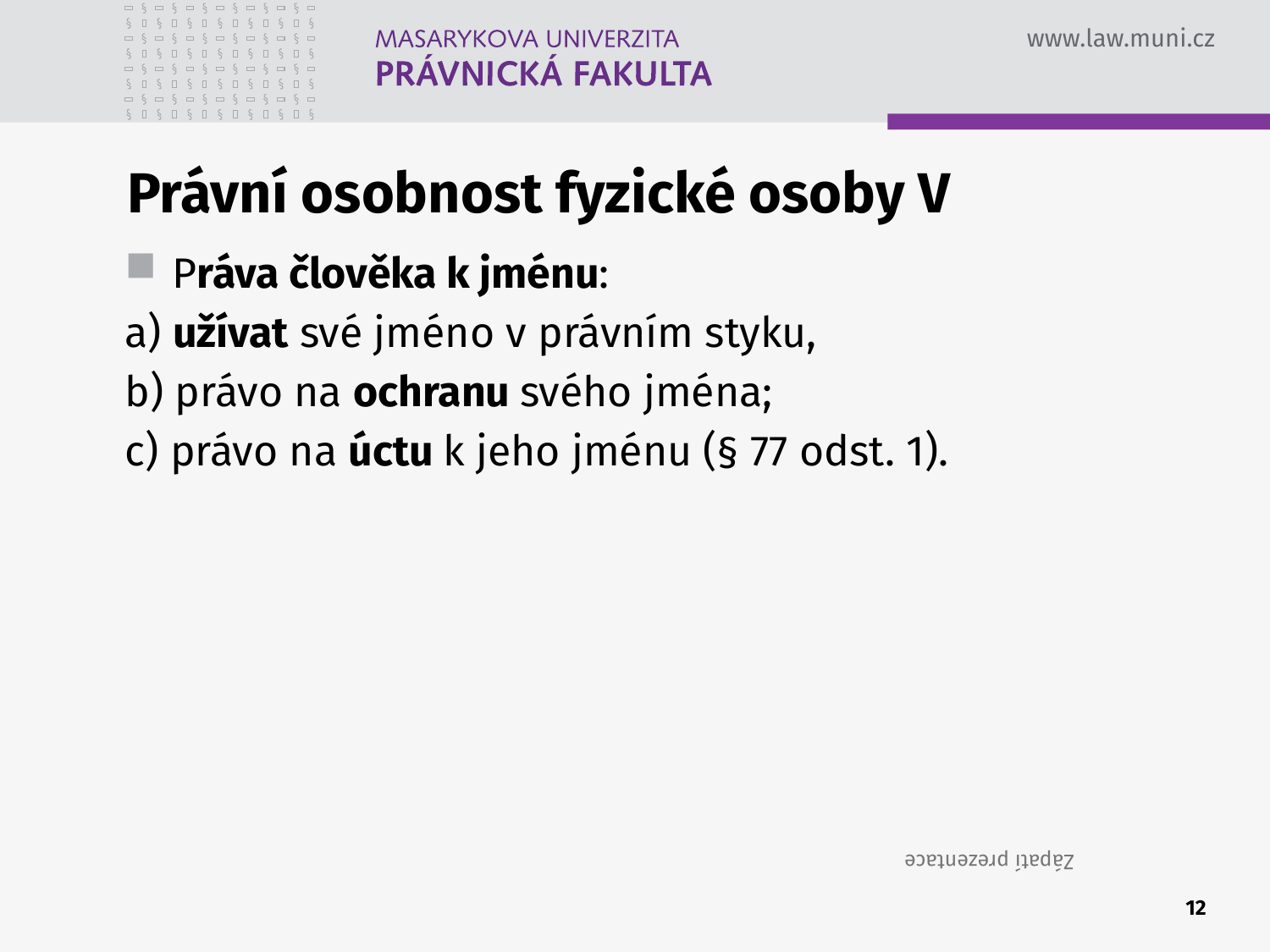

# Právní osobnost fyzické osoby V
Práva člověka k jménu:
a) užívat své jméno v právním styku,
b) právo na ochranu svého jména;
c) právo na úctu k jeho jménu (§ 77 odst. 1).

Zápatí prezentace
12